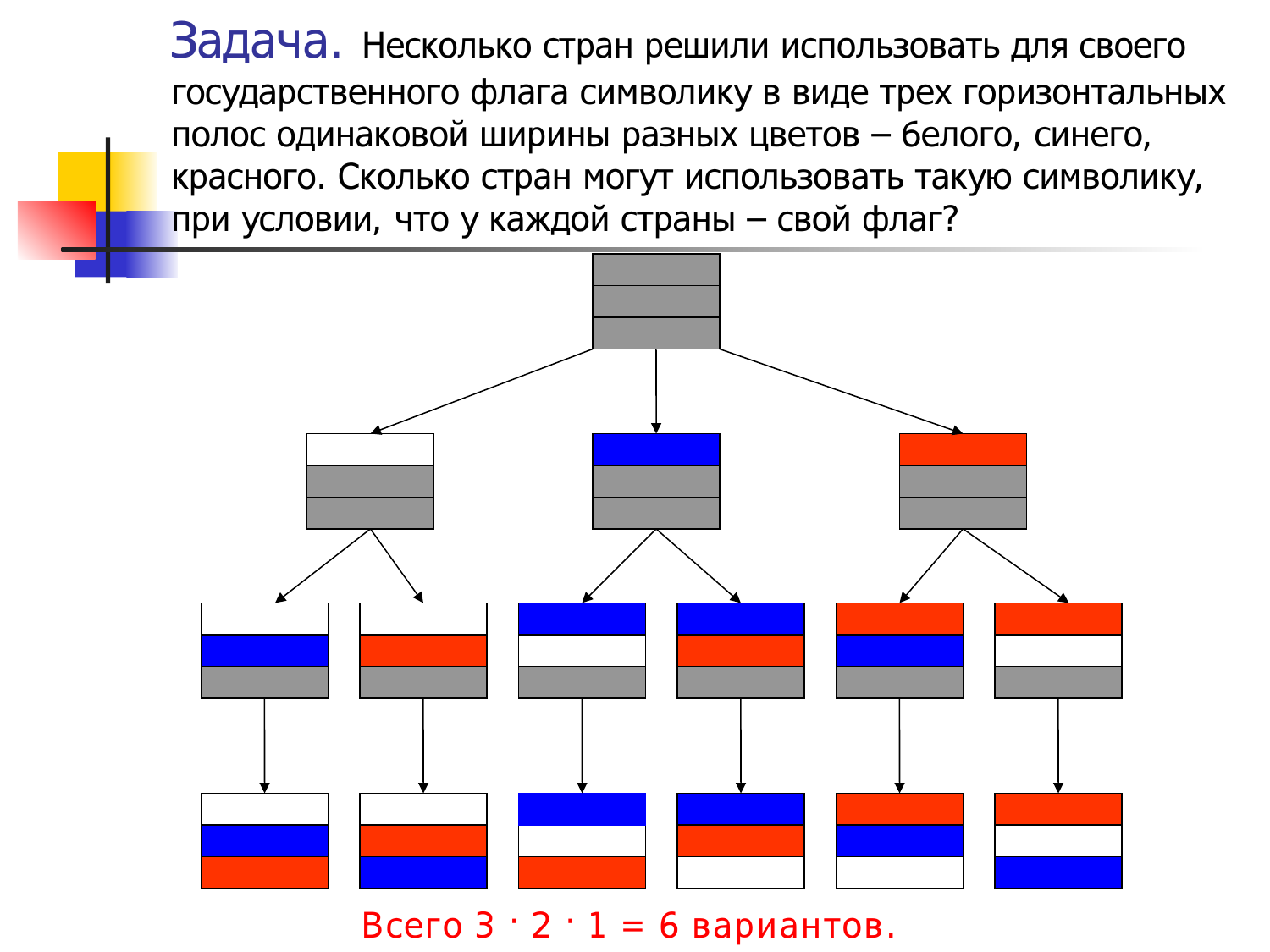

# Задача. Несколько стран решили использовать для своего государственного флага символику в виде трех горизонтальных полос одинаковой ширины разных цветов – белого, синего, красного. Сколько стран могут использовать такую символику, при условии, что у каждой страны – свой флаг?

Всего 3 · 2 · 1 = 6 вариантов.